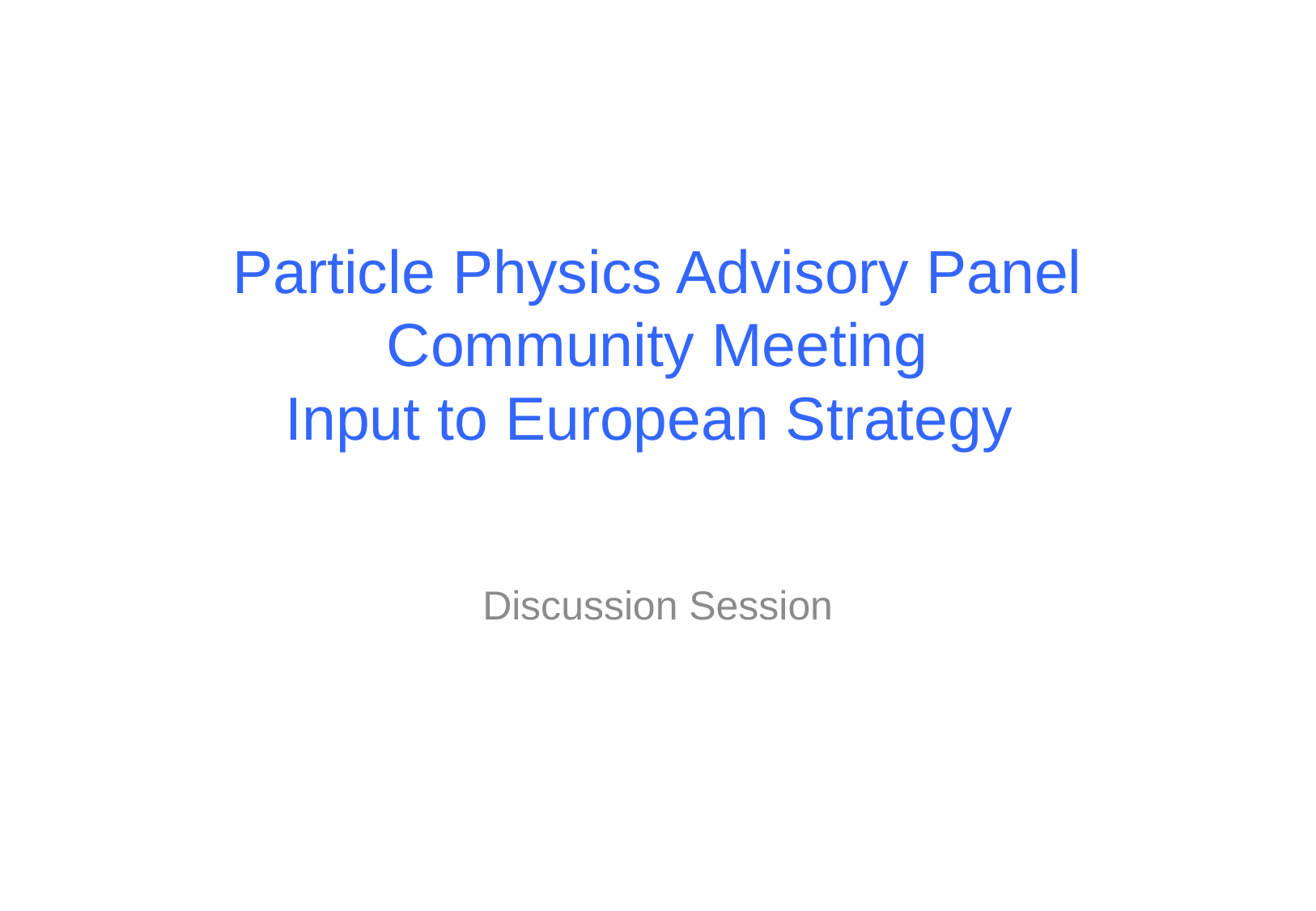

# Particle Physics Advisory Panel Community Meeting Input to European Strategy

Discussion Session